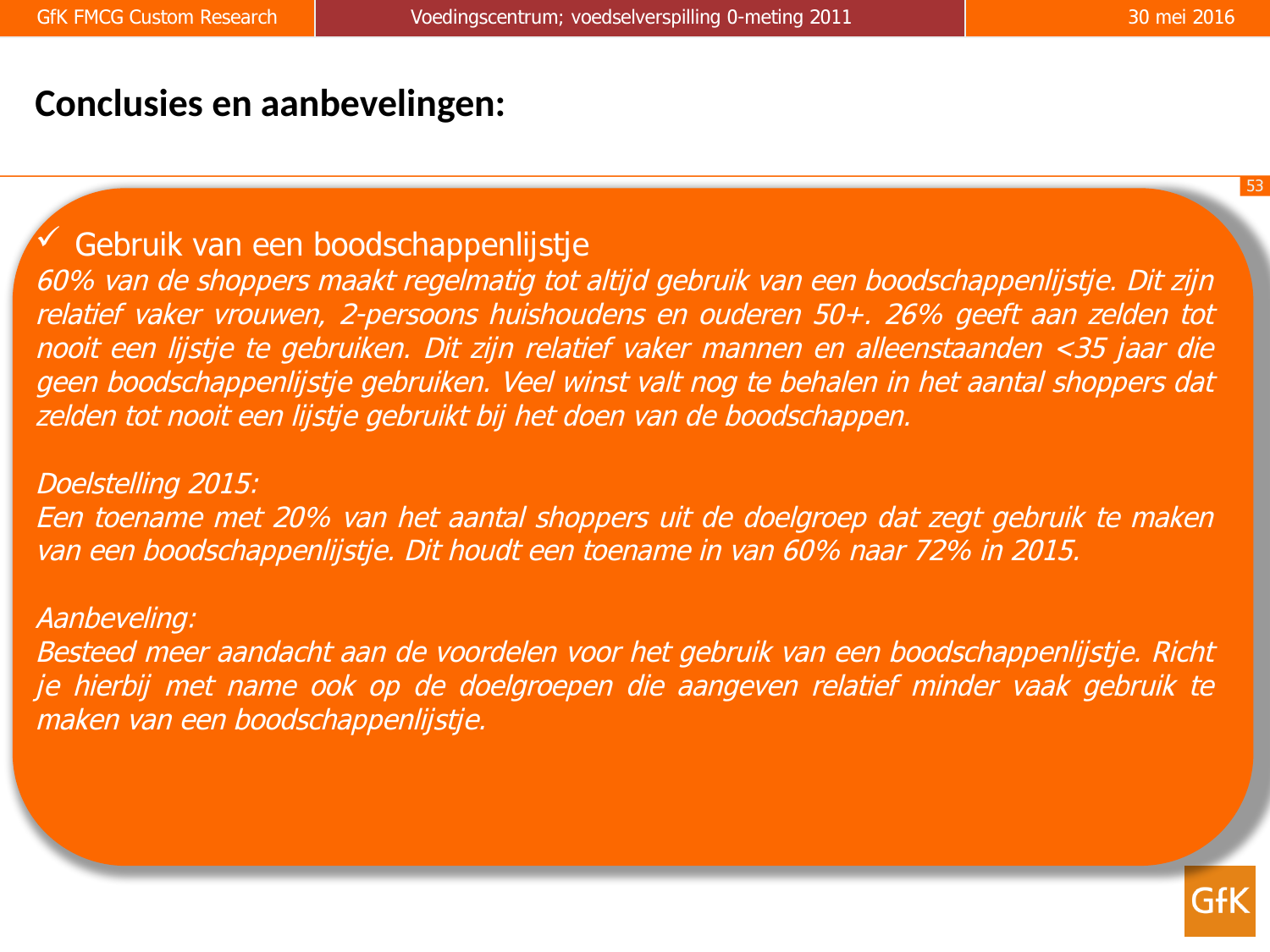

# Conclusies en aanbevelingen:

 Gebruik van een boodschappenlijstje
60% van de shoppers maakt regelmatig tot altijd gebruik van een boodschappenlijstje. Dit zijn relatief vaker vrouwen, 2-persoons huishoudens en ouderen 50+. 26% geeft aan zelden tot nooit een lijstje te gebruiken. Dit zijn relatief vaker mannen en alleenstaanden <35 jaar die geen boodschappenlijstje gebruiken. Veel winst valt nog te behalen in het aantal shoppers dat zelden tot nooit een lijstje gebruikt bij het doen van de boodschappen.

Doelstelling 2015:
Een toename met 20% van het aantal shoppers uit de doelgroep dat zegt gebruik te maken van een boodschappenlijstje. Dit houdt een toename in van 60% naar 72% in 2015.

Aanbeveling:
Besteed meer aandacht aan de voordelen voor het gebruik van een boodschappenlijstje. Richt je hierbij met name ook op de doelgroepen die aangeven relatief minder vaak gebruik te maken van een boodschappenlijstje.